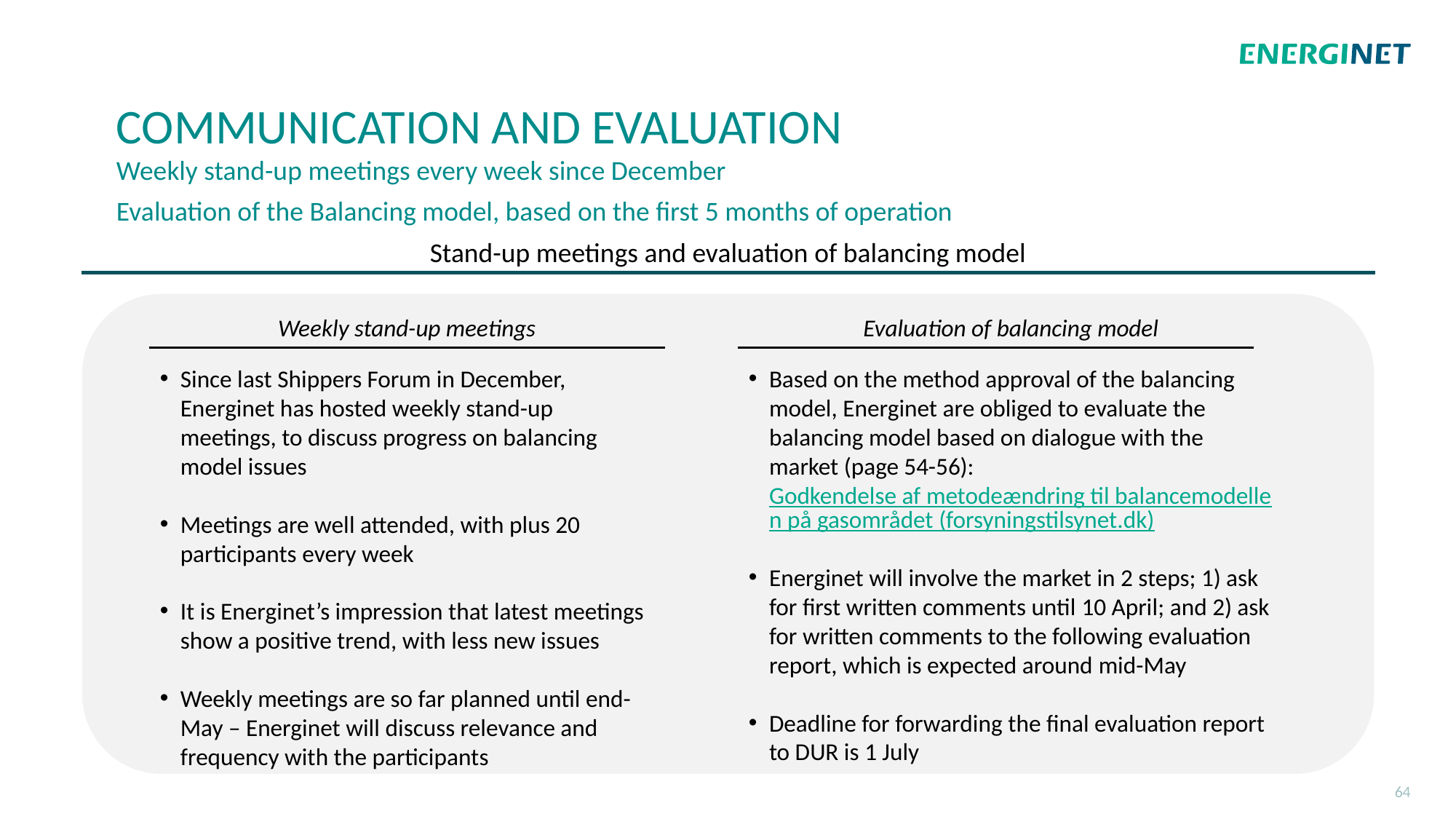

# Communication and evaluation
Weekly stand-up meetings every week since December
Evaluation of the Balancing model, based on the first 5 months of operation
Stand-up meetings and evaluation of balancing model

Weekly stand-up meetings
Evaluation of balancing model
Since last Shippers Forum in December, Energinet has hosted weekly stand-up meetings, to discuss progress on balancing model issues

Meetings are well attended, with plus 20 participants every week

It is Energinet’s impression that latest meetings show a positive trend, with less new issues

Weekly meetings are so far planned until end-May – Energinet will discuss relevance and frequency with the participants

Based on the method approval of the balancing model, Energinet are obliged to evaluate the balancing model based on dialogue with the market (page 54-56): Godkendelse af metodeændring til balancemodellen på gasområdet (forsyningstilsynet.dk)

Energinet will involve the market in 2 steps; 1) ask for first written comments until 10 April; and 2) ask for written comments to the following evaluation report, which is expected around mid-May

Deadline for forwarding the final evaluation report to DUR is 1 July

64